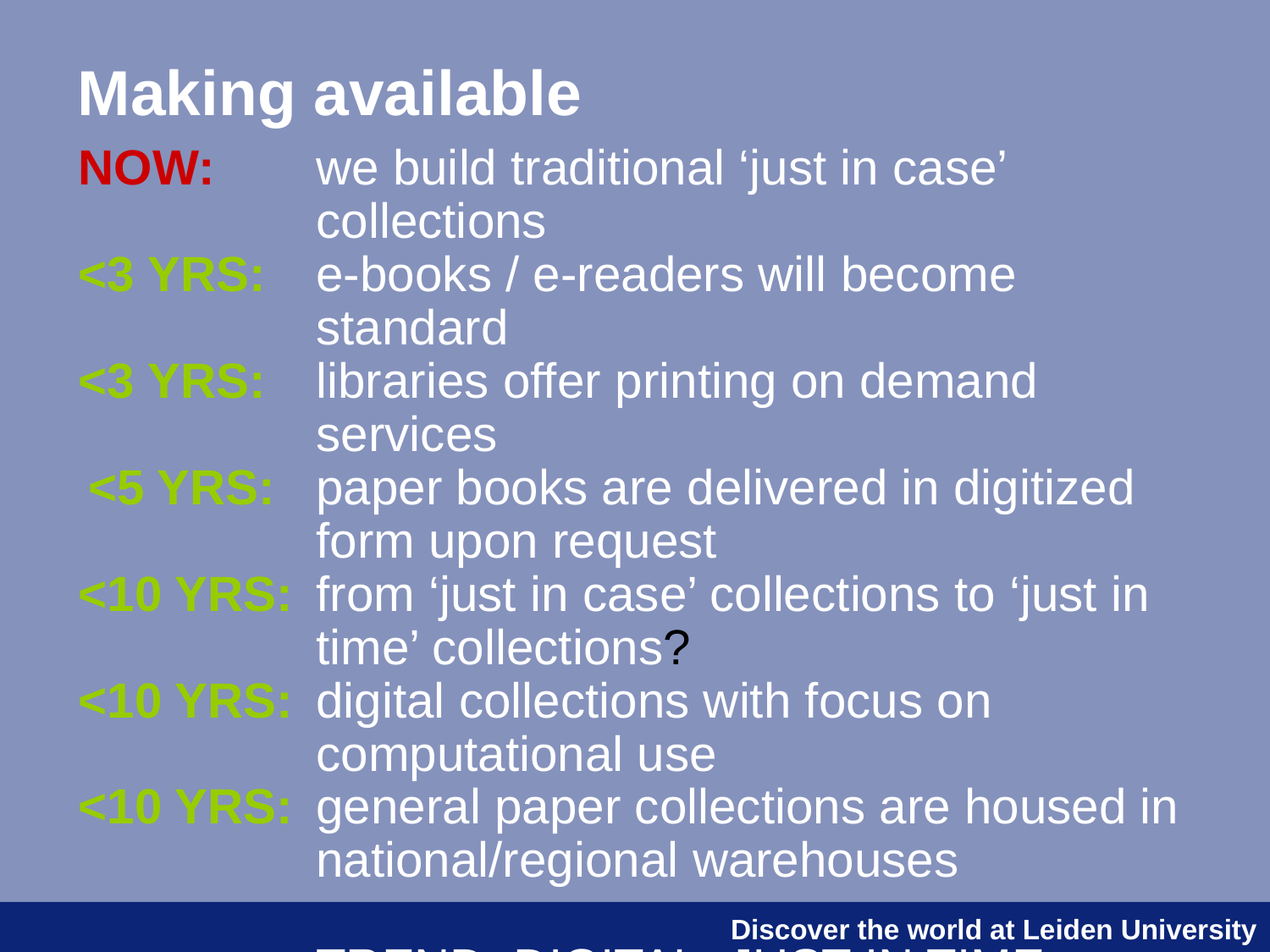

# Making available
NOW:	we build traditional ‘just in case’ collections
<3 YRS: 	e-books / e-readers will become standard
<3 YRS:	libraries offer printing on demand services
 <5 YRS:	paper books are delivered in digitized form upon request
<10 YRS: 	from ‘just in case’ collections to ‘just in time’ collections?
<10 YRS:	digital collections with focus on computational use
<10 YRS:	general paper collections are housed in national/regional warehouses

	TREND: DIGITAL, JUST IN TIME, COMPUTATIONAL